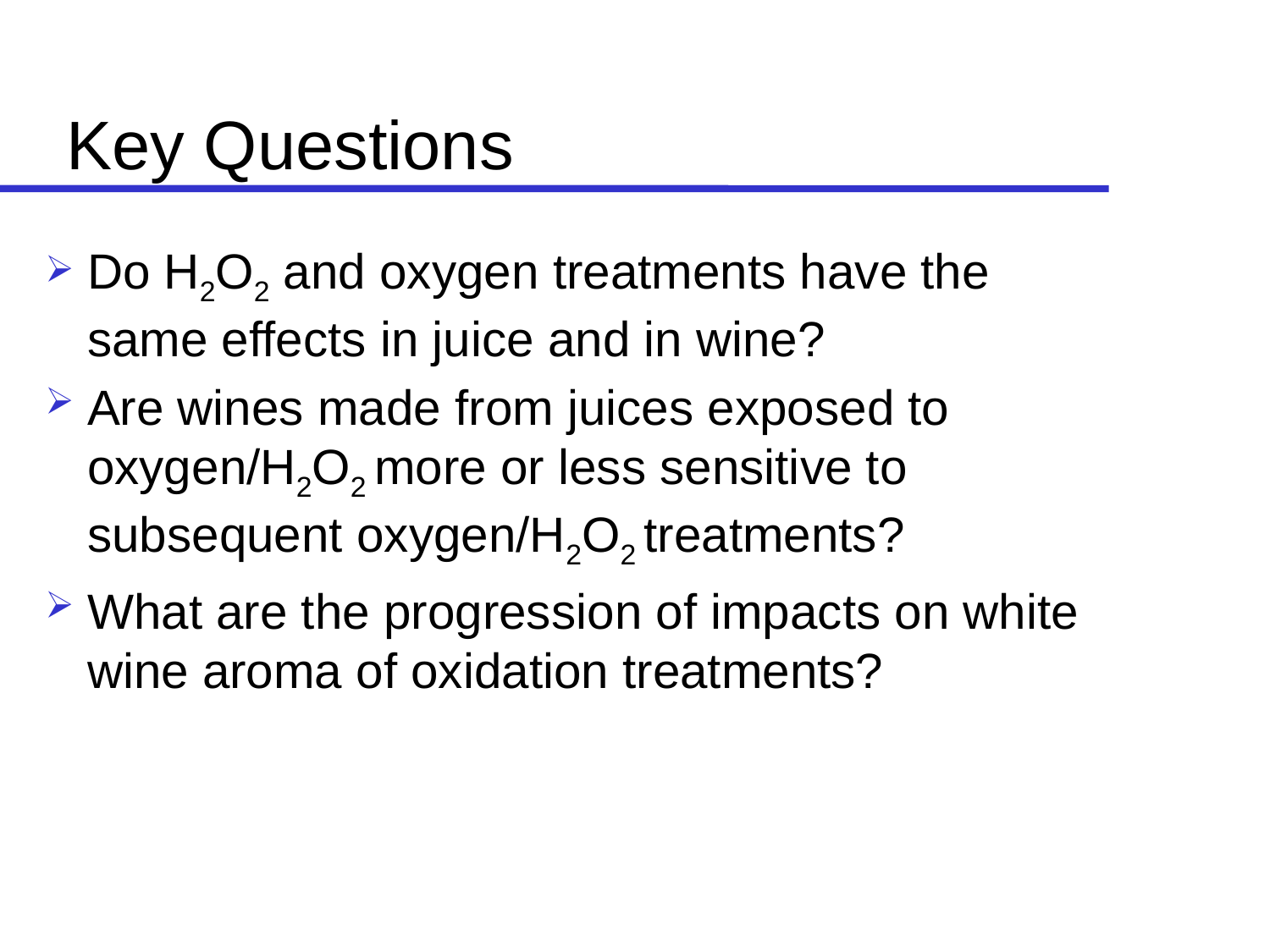

# Key Questions
Do H2O2 and oxygen treatments have the same effects in juice and in wine?
Are wines made from juices exposed to oxygen/H2O2 more or less sensitive to subsequent oxygen/H2O2 treatments?
What are the progression of impacts on white wine aroma of oxidation treatments?